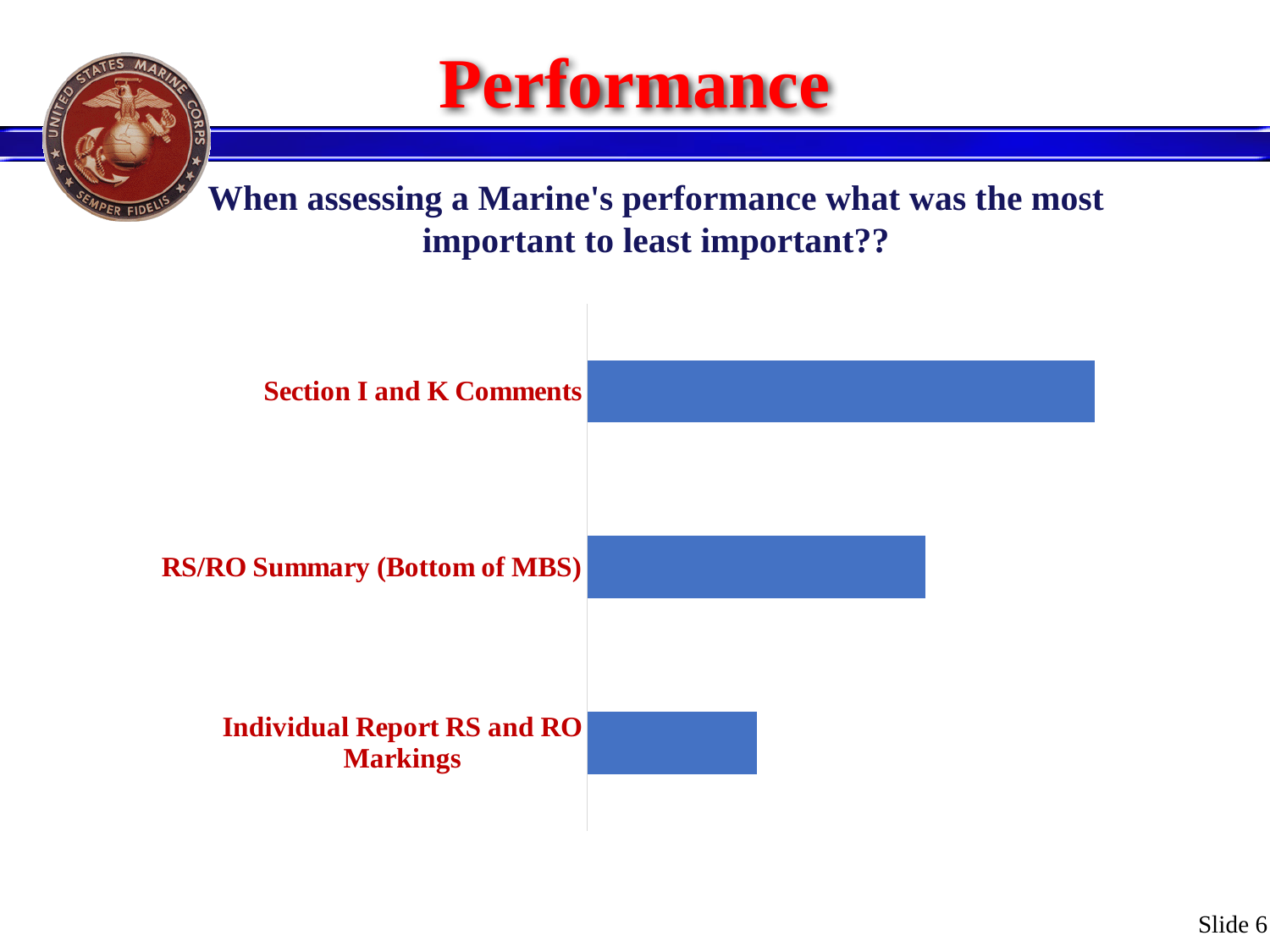

# Performance
When assessing a Marine's performance what was the most important to least important??

### Chart

| Category |  |
|---|---|
| Individual Report RS and RO Markings | 1.0 |
| RS/RO Summary (Bottom of MBS) | 2.0 |
| Section I and K Comments | 3.0 |
Slide 6